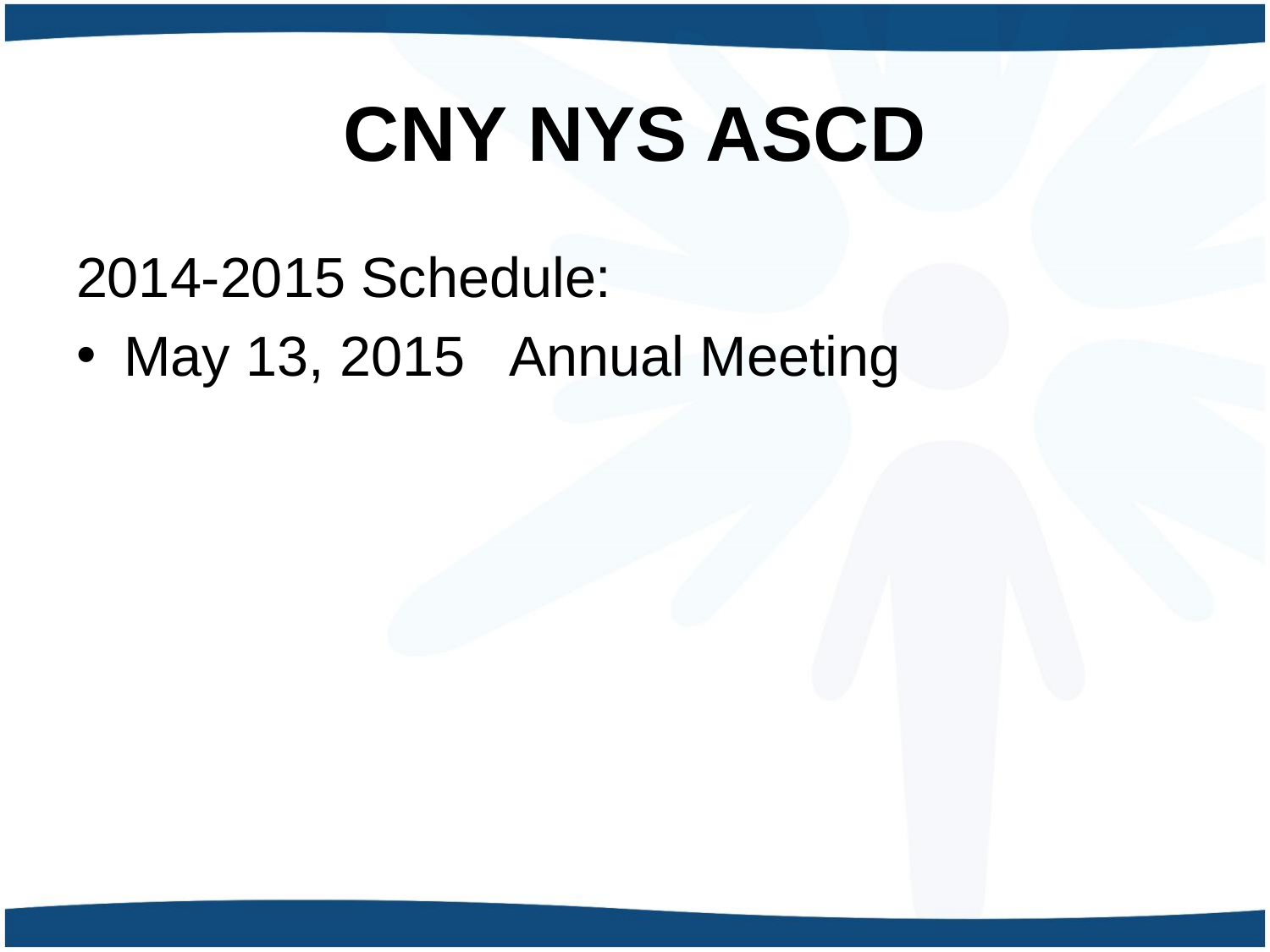

# CNY NYS ASCD
2014-2015 Schedule:
May 13, 2015   Annual Meeting